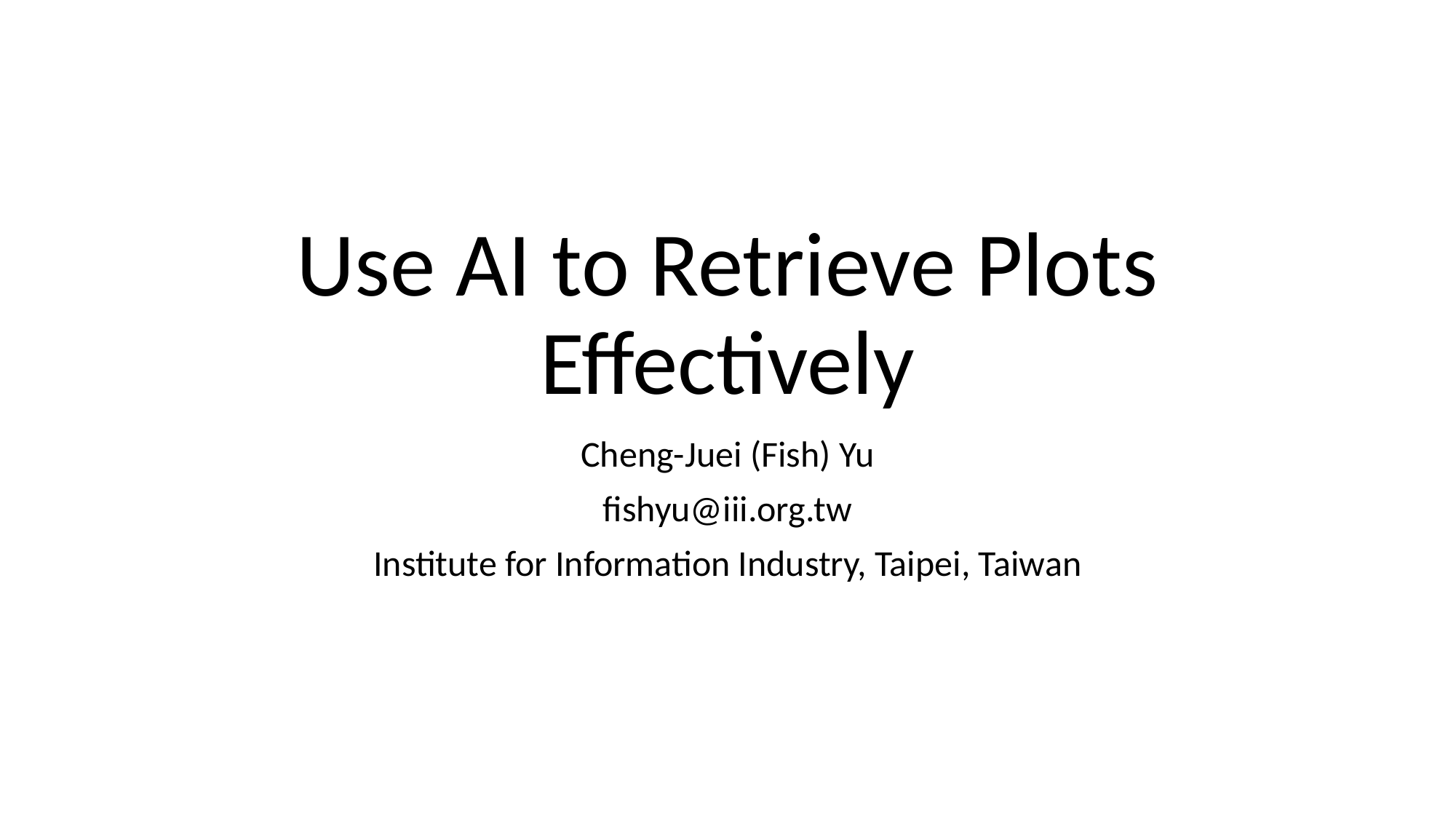

# Use AI to Retrieve Plots Effectively
Cheng-Juei (Fish) Yu
fishyu@iii.org.tw
Institute for Information Industry, Taipei, Taiwan